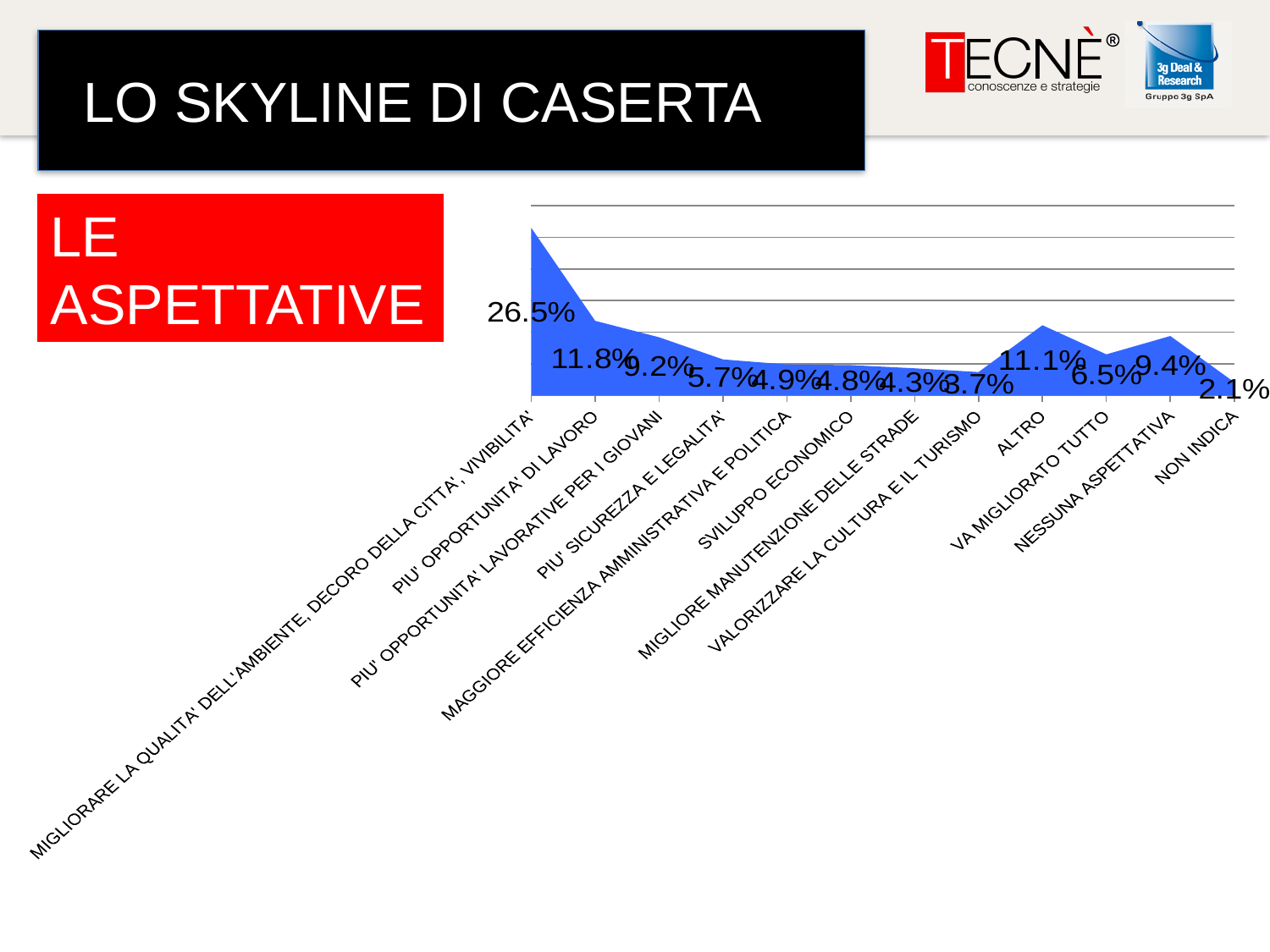

LO SKYLINE DI CASERTA

### Chart

| Category | Serie 1 |
|---|---|
| MIGLIORARE LA QUALITA' DELL'AMBIENTE, DECORO DELLA CITTA', VIVIBILITA' | 0.265 |
| PIU' OPPORTUNITA' DI LAVORO | 0.11800000000000002 |
| PIU' OPPORTUNITA' LAVORATIVE PER I GIOVANI | 0.09200000000000003 |
| PIU' SICUREZZA E LEGALITA' | 0.057000000000000016 |
| MAGGIORE EFFICIENZA AMMINISTRATIVA E POLITICA | 0.04900000000000003 |
| SVILUPPO ECONOMICO | 0.04800000000000002 |
| MIGLIORE MANUTENZIONE DELLE STRADE | 0.04300000000000001 |
| VALORIZZARE LA CULTURA E IL TURISMO | 0.03700000000000001 |
| ALTRO | 0.111 |
| VA MIGLIORATO TUTTO | 0.065 |
| NESSUNA ASPETTATIVA | 0.09400000000000003 |
| NON INDICA | 0.020999999999999807 |
LE ASPETTATIVE